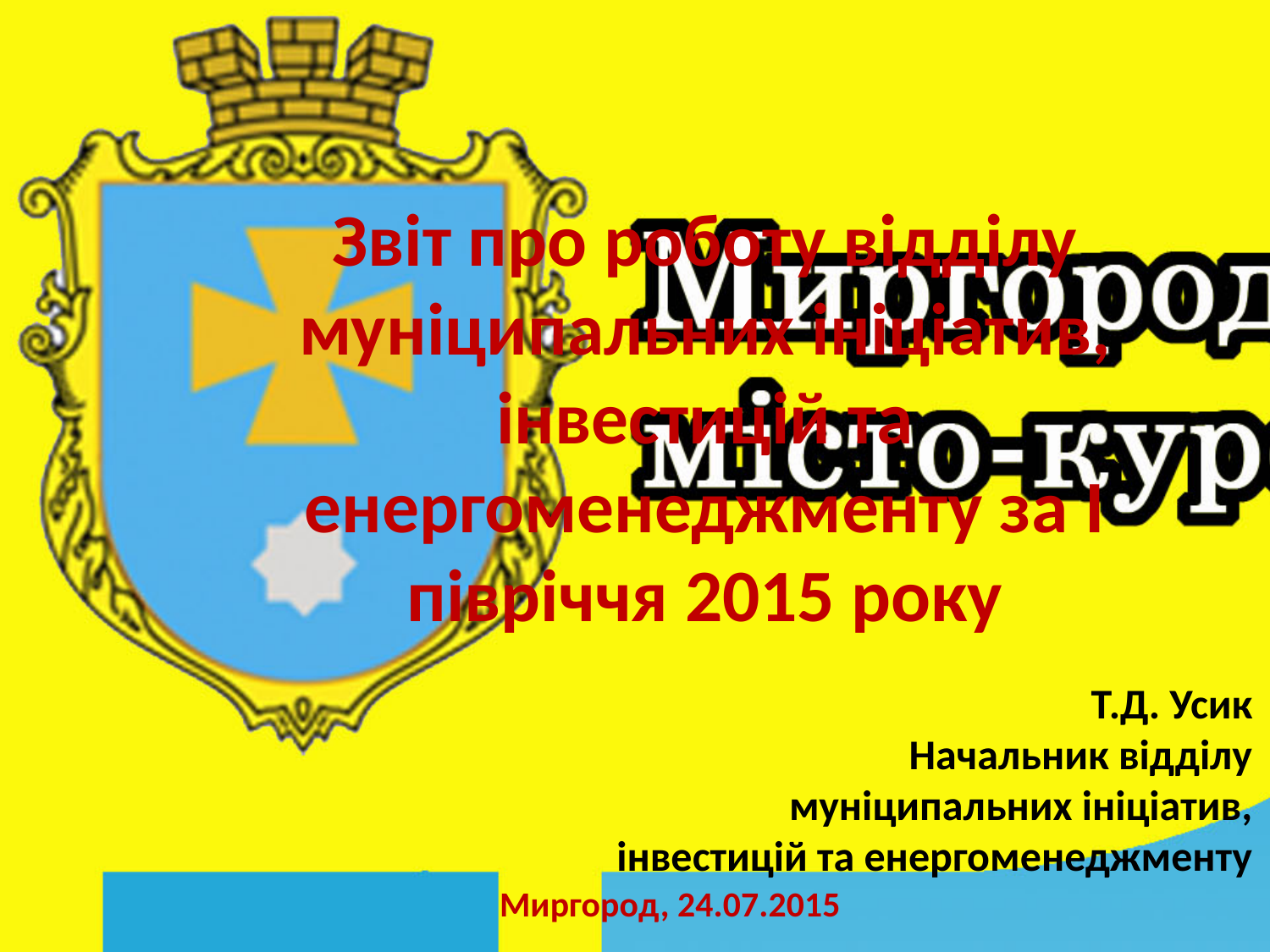

Звіт про роботу відділу муніципальних ініціатив, інвестицій та енергоменеджменту за І півріччя 2015 року
Т.Д. Усик
Начальник відділу
 муніципальних ініціатив,
 інвестицій та енергоменеджменту
Миргород, 24.07.2015